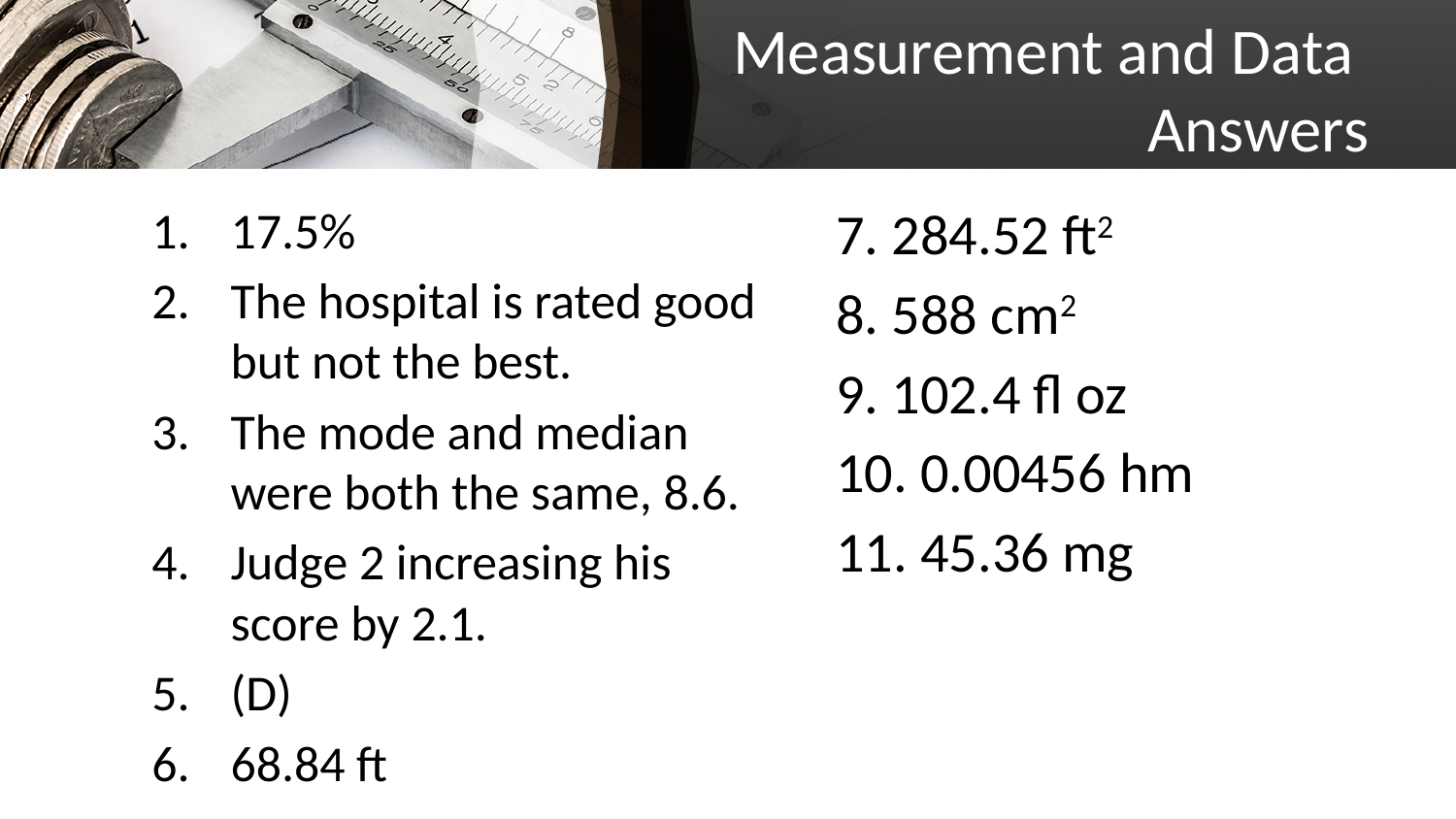

# Measurement and Data Answers
17.5%
The hospital is rated good but not the best.
The mode and median were both the same, 8.6.
Judge 2 increasing his score by 2.1.
(D)
68.84 ft

7. 284.52 ft2
8. 588 cm2
9. 102.4 fl oz
10. 0.00456 hm
11. 45.36 mg